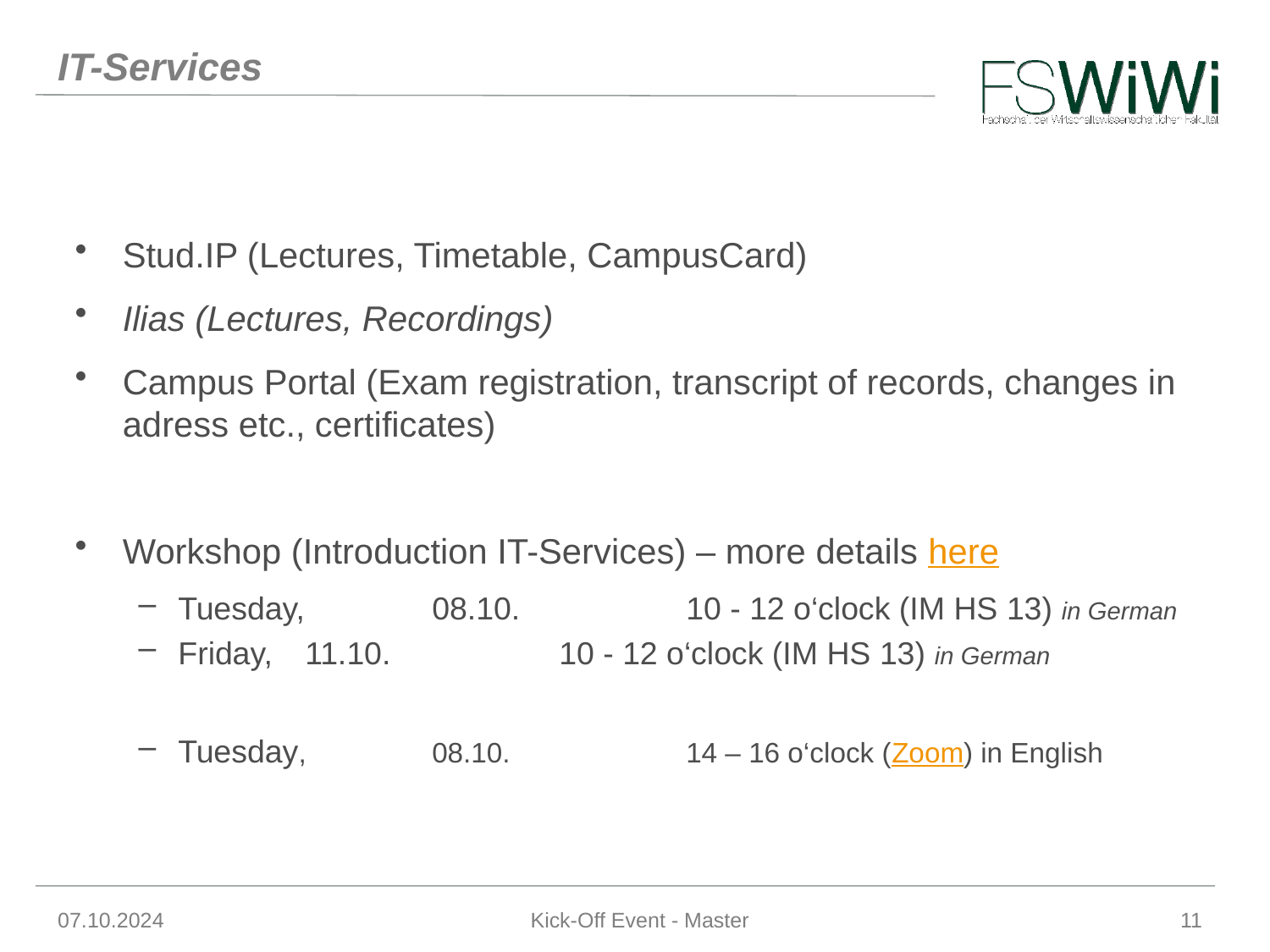

# IT-Services
Stud.IP (Lectures, Timetable, CampusCard)
Ilias (Lectures, Recordings)
Campus Portal (Exam registration, transcript of records, changes in adress etc., certificates)

Workshop (Introduction IT-Services) – more details here
Tuesday, 	08.10. 		10 - 12 o‘clock (IM HS 13) in German
Friday,  	11.10. 		10 - 12 o‘clock (IM HS 13) in German

Tuesday,	08.10.		14 – 16 o‘clock (Zoom) in English
07.10.2024
Kick-Off Event - Master
11